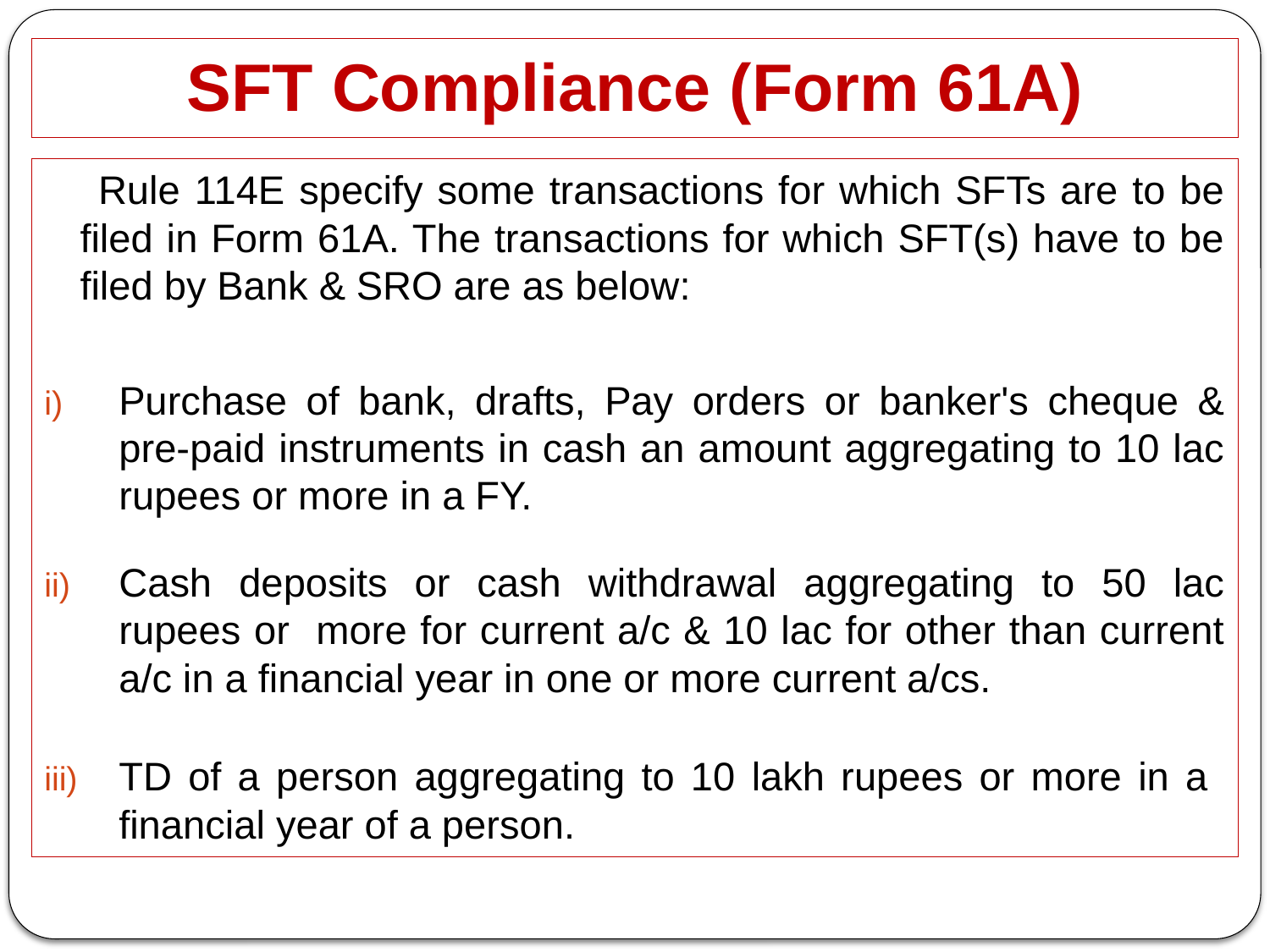

# SFT Compliance (Form 61A)
     Rule 114E specify some transactions for which SFTs are to be filed in Form 61A. The transactions for which SFT(s) have to be filed by Bank & SRO are as below:

Purchase of bank, drafts, Pay orders or banker's cheque & pre-paid instruments in cash an amount aggregating to 10 lac rupees or more in a FY.

Cash deposits or cash withdrawal aggregating to 50 lac rupees or  more for current a/c & 10 lac for other than current a/c in a financial year in one or more current a/cs.

TD of a person aggregating to 10 lakh rupees or more in a  financial year of a person.